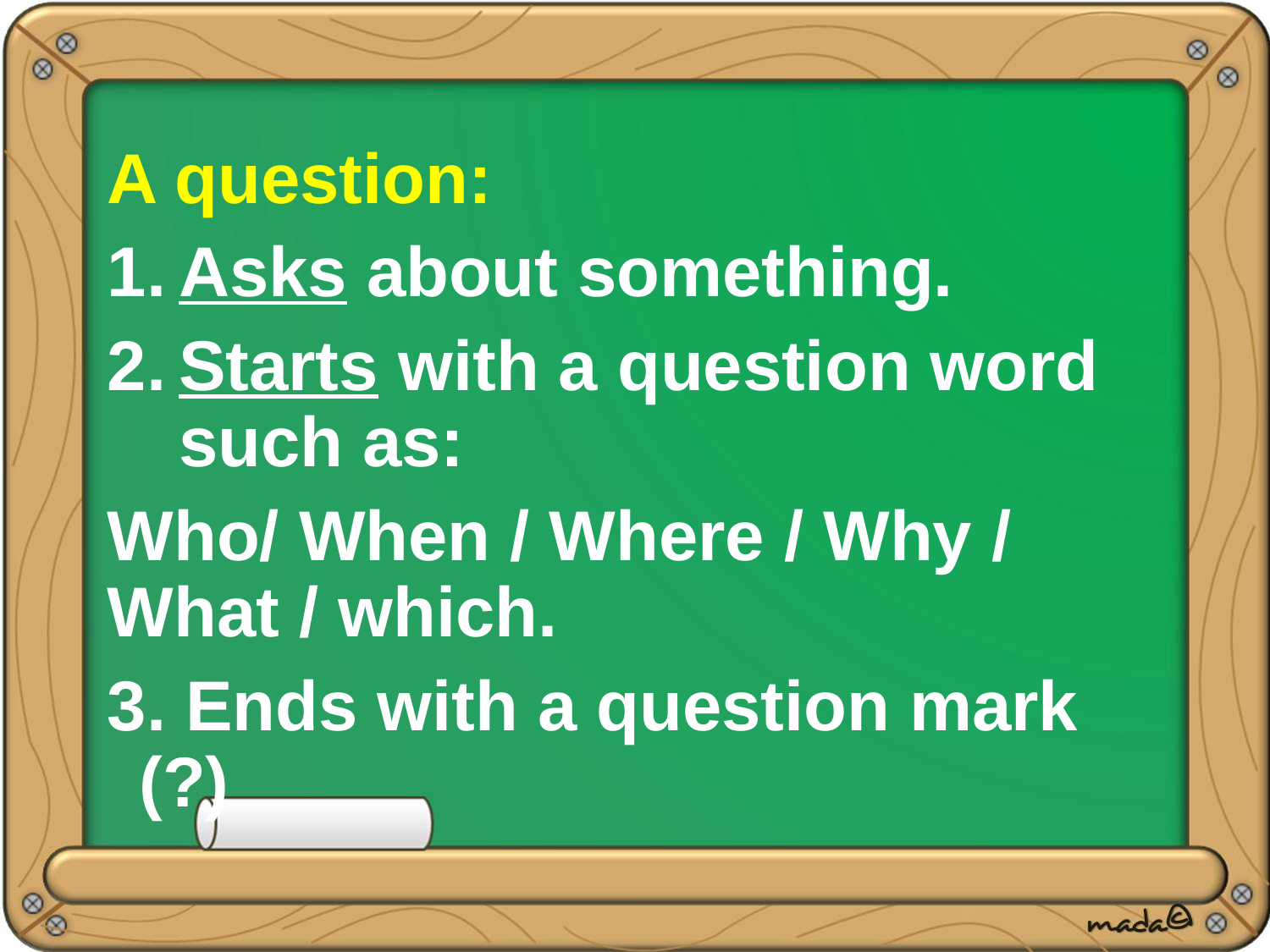

A question:
Asks about something.
Starts with a question word such as:
Who/ When / Where / Why / What / which.
3. Ends with a question mark  (?)